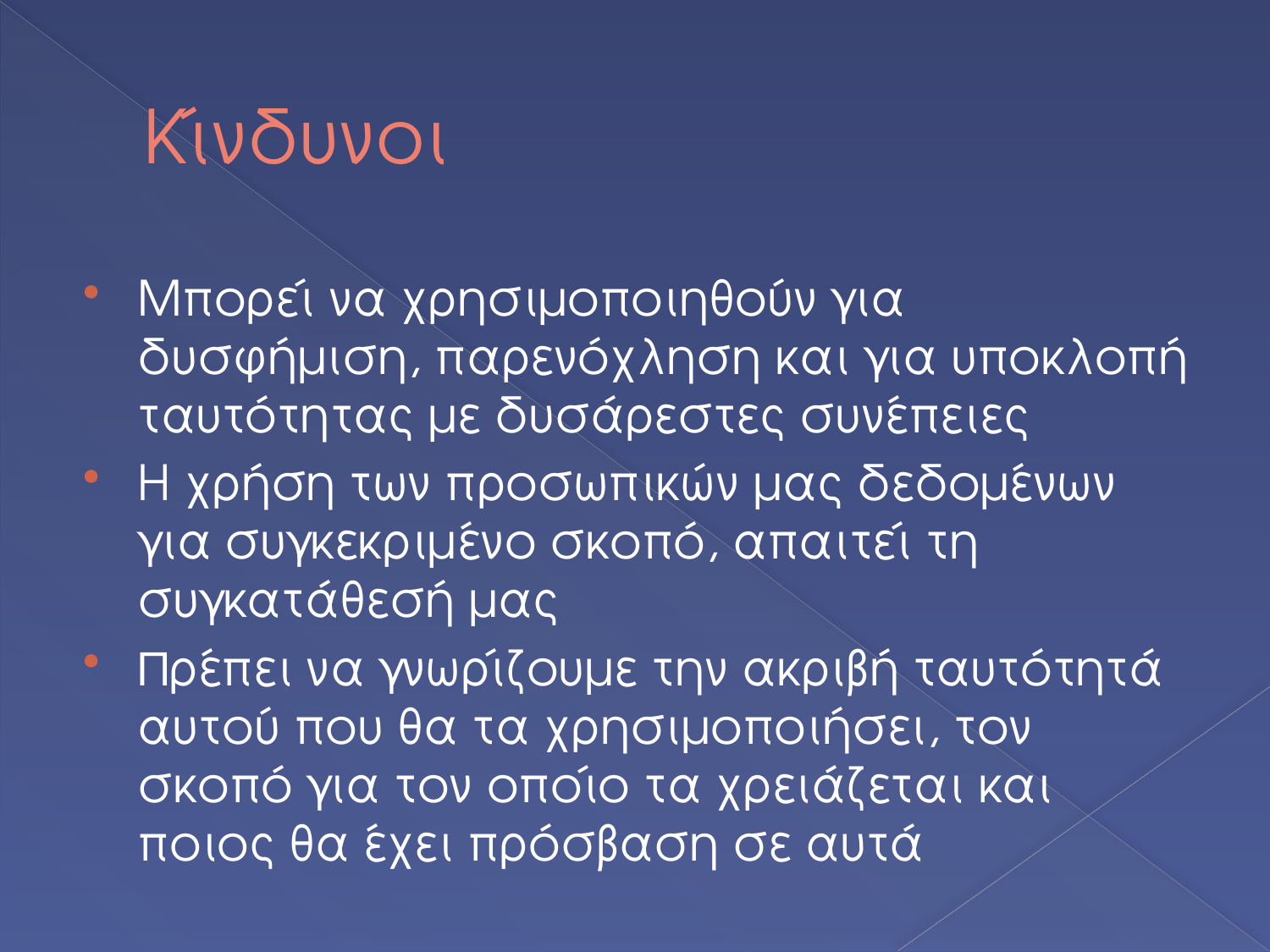

# Κίνδυνοι
Μπορεί να χρησιμοποιηθούν για δυσφήμιση, παρενόχληση και για υποκλοπή ταυτότητας με δυσάρεστες συνέπειες
Η χρήση των προσωπικών μας δεδομένων για συγκεκριμένο σκοπό, απαιτεί τη συγκατάθεσή μας
Πρέπει να γνωρίζουμε την ακριβή ταυτότητά αυτού που θα τα χρησιμοποιήσει, τον σκοπό για τον οποίο τα χρειάζεται και ποιος θα έχει πρόσβαση σε αυτά